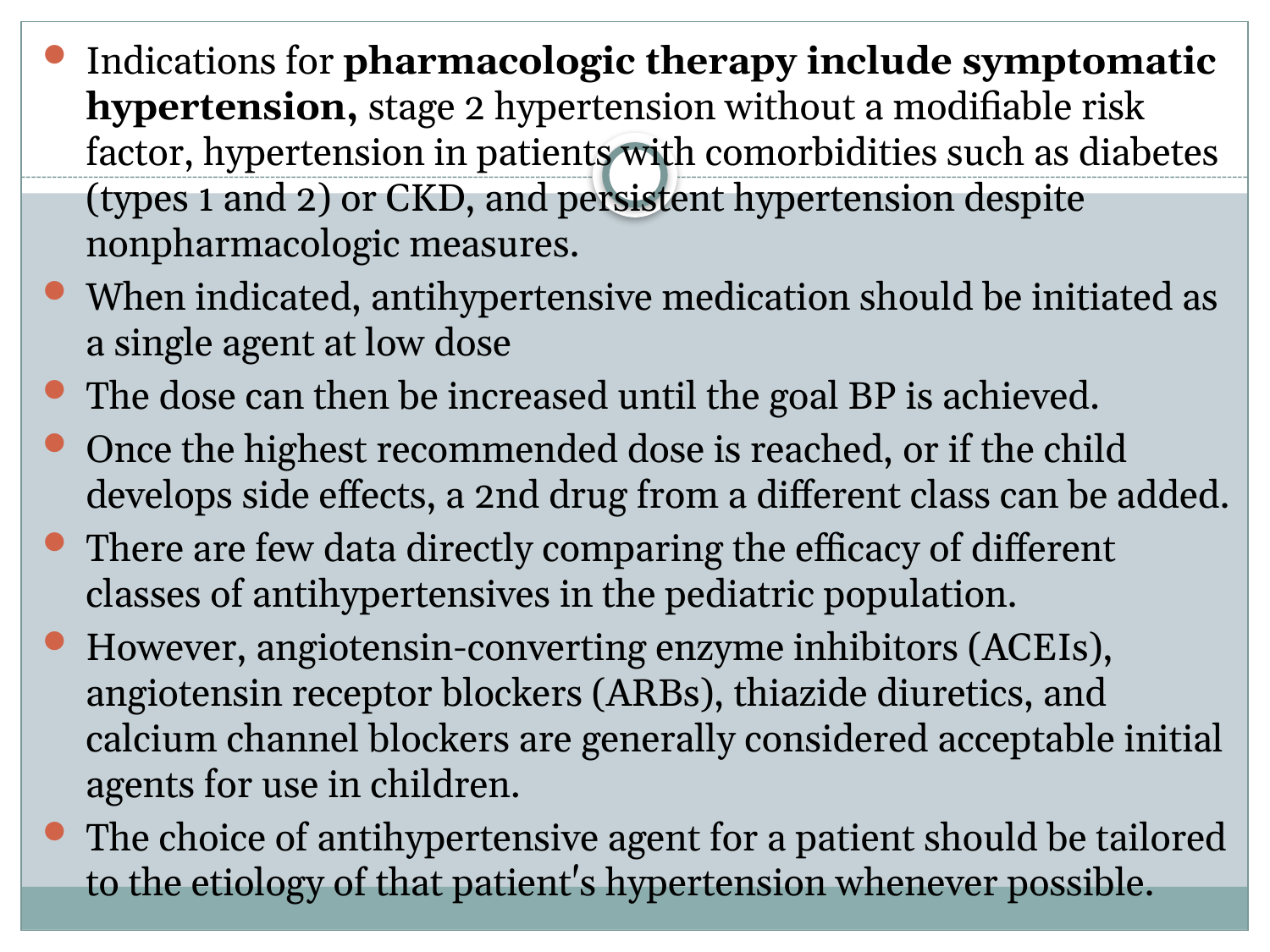

Indications for pharmacologic therapy include symptomatic hypertension, stage 2 hypertension without a modifiable risk factor, hypertension in patients with comorbidities such as diabetes (types 1 and 2) or CKD, and persistent hypertension despite nonpharmacologic measures.
When indicated, antihypertensive medication should be initiated as a single agent at low dose
The dose can then be increased until the goal BP is achieved.
Once the highest recommended dose is reached, or if the child develops side effects, a 2nd drug from a different class can be added.
There are few data directly comparing the efficacy of different classes of antihypertensives in the pediatric population.
However, angiotensin-converting enzyme inhibitors (ACEIs), angiotensin receptor blockers (ARBs), thiazide diuretics, and calcium channel blockers are generally considered acceptable initial agents for use in children.
The choice of antihypertensive agent for a patient should be tailored to the etiology of that patient's hypertension whenever possible.